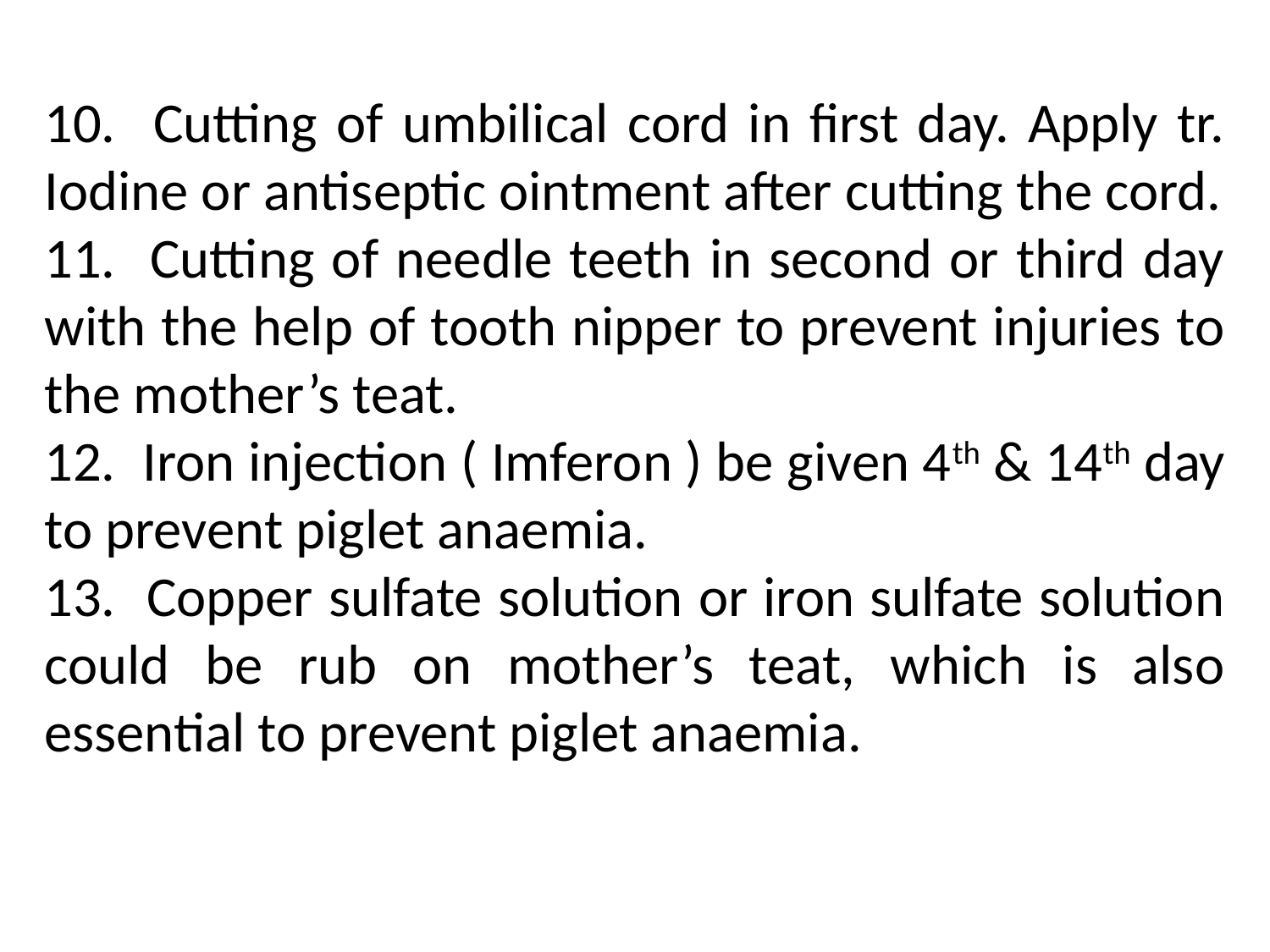

10.  Cutting of umbilical cord in first day. Apply tr. Iodine or antiseptic ointment after cutting the cord.
11.  Cutting of needle teeth in second or third day with the help of tooth nipper to prevent injuries to the mother’s teat.
12.  Iron injection ( Imferon ) be given 4th & 14th day to prevent piglet anaemia.
13.  Copper sulfate solution or iron sulfate solution could be rub on mother’s teat, which is also essential to prevent piglet anaemia.